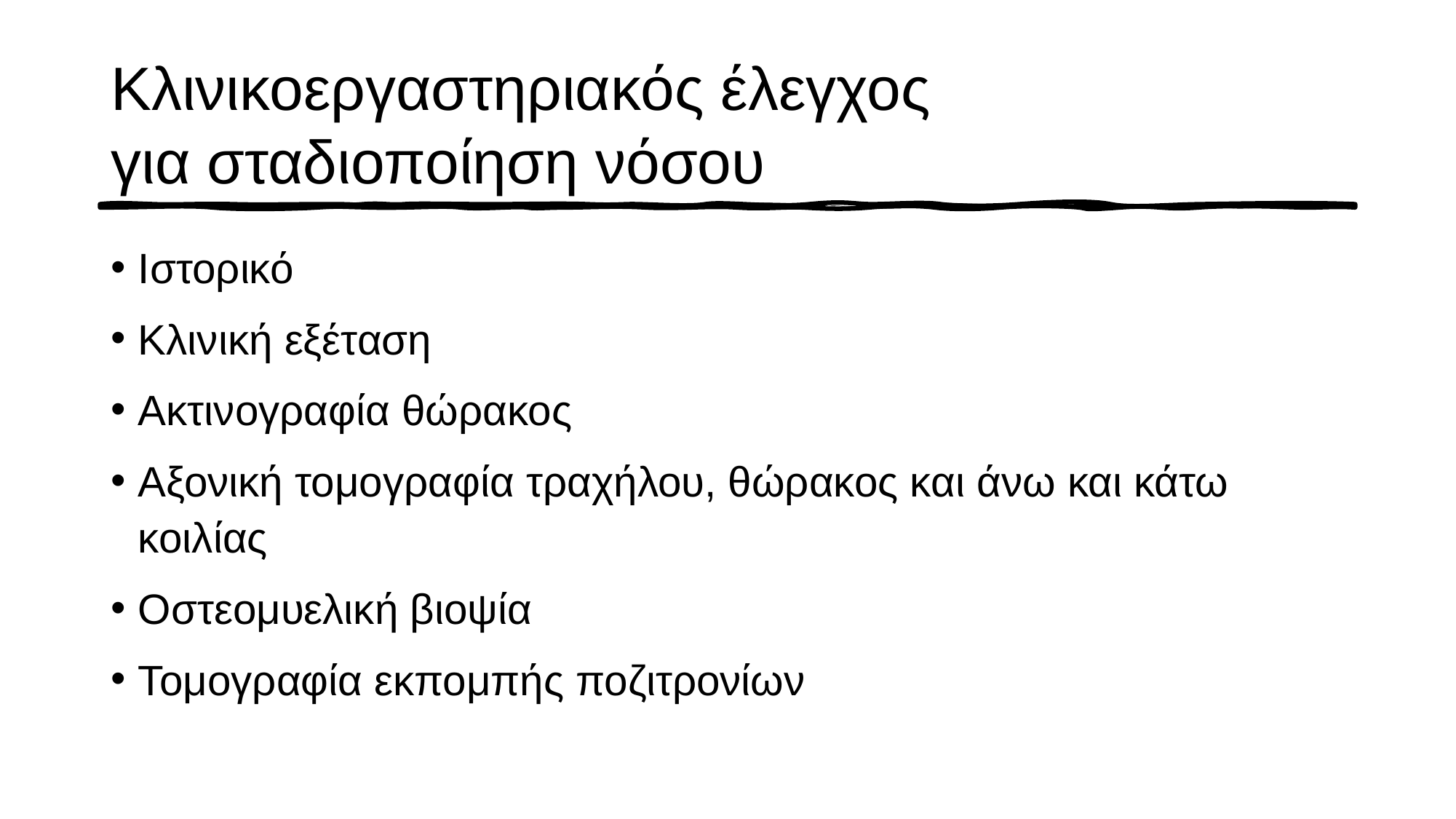

# Κλινικοεργαστηριακός έλεγχος για σταδιοποίηση νόσου
Ιστορικό
Κλινική εξέταση
Ακτινογραφία θώρακος
Αξονική τομογραφία τραχήλου, θώρακος και άνω και κάτω κοιλίας
Οστεομυελική βιοψία
Τομογραφία εκπομπής ποζιτρονίων